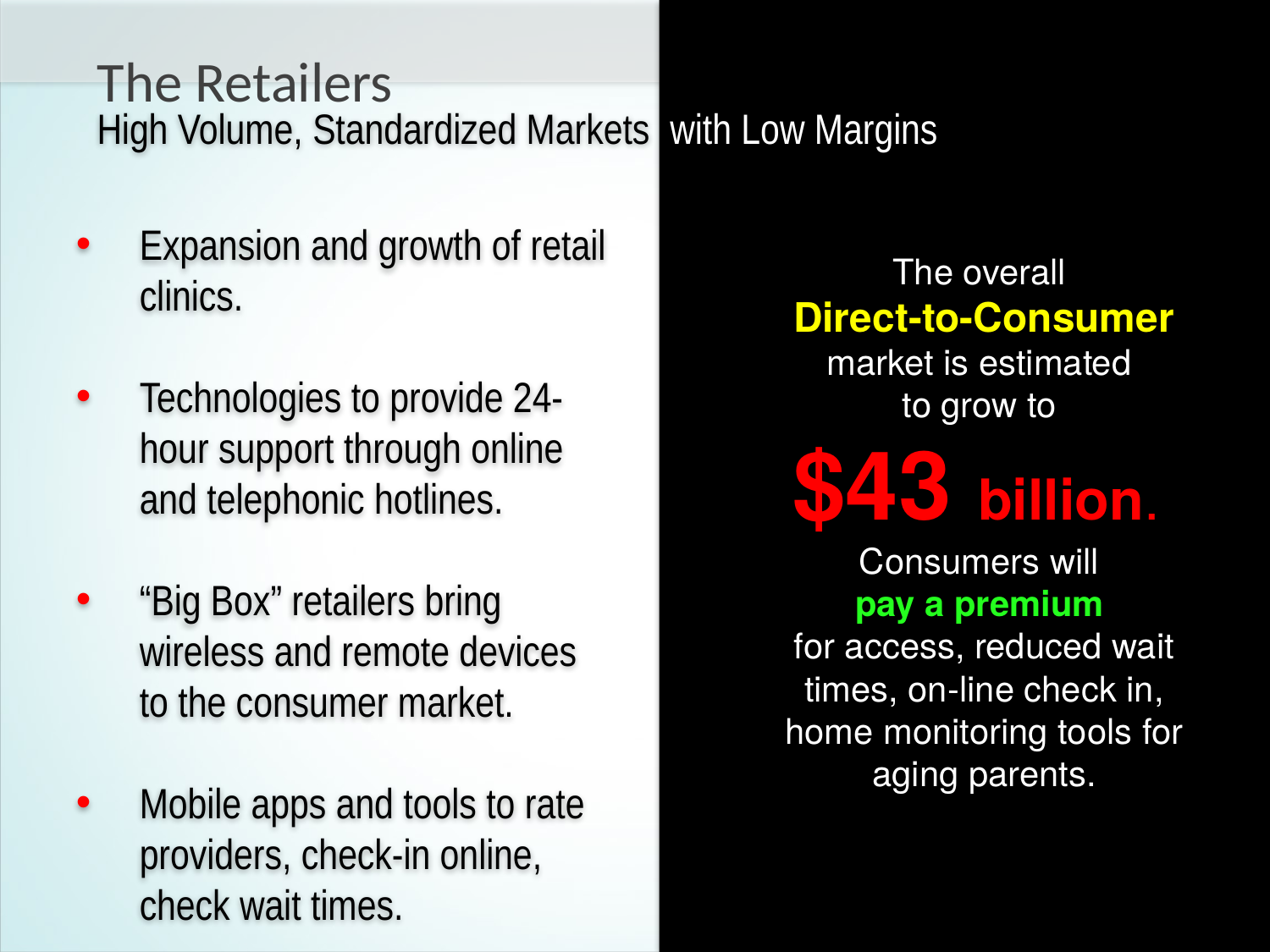

# The Retailers

High Volume, Standardized Markets  with Low Margins
Expansion and growth of retail clinics.

Technologies to provide 24-hour support through online and telephonic hotlines.

“Big Box” retailers bring wireless and remote devices to the consumer market.

Mobile apps and tools to rate providers, check-in online, check wait times.

The overall
Direct-to-Consumer market is estimated
to grow to
$43 billion.
Consumers will
pay a premium
for access, reduced wait times, on-line check in, home monitoring tools for aging parents.